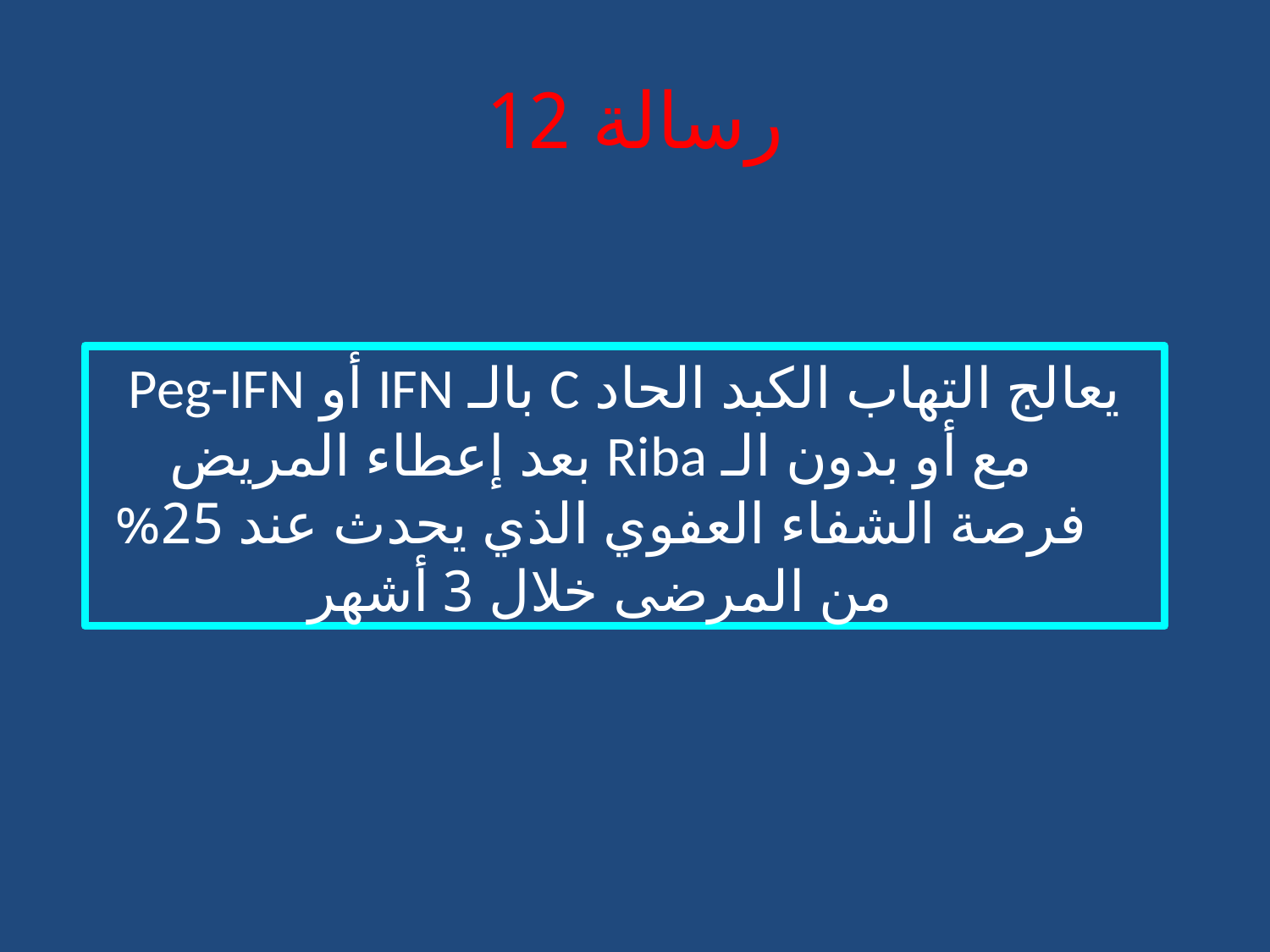

# رسالة 12
يعالج التهاب الكبد الحاد C بالـ IFN أو Peg-IFN مع أو بدون الـ Riba بعد إعطاء المريض فرصة الشفاء العفوي الذي يحدث عند 25% من المرضى خلال 3 أشهر